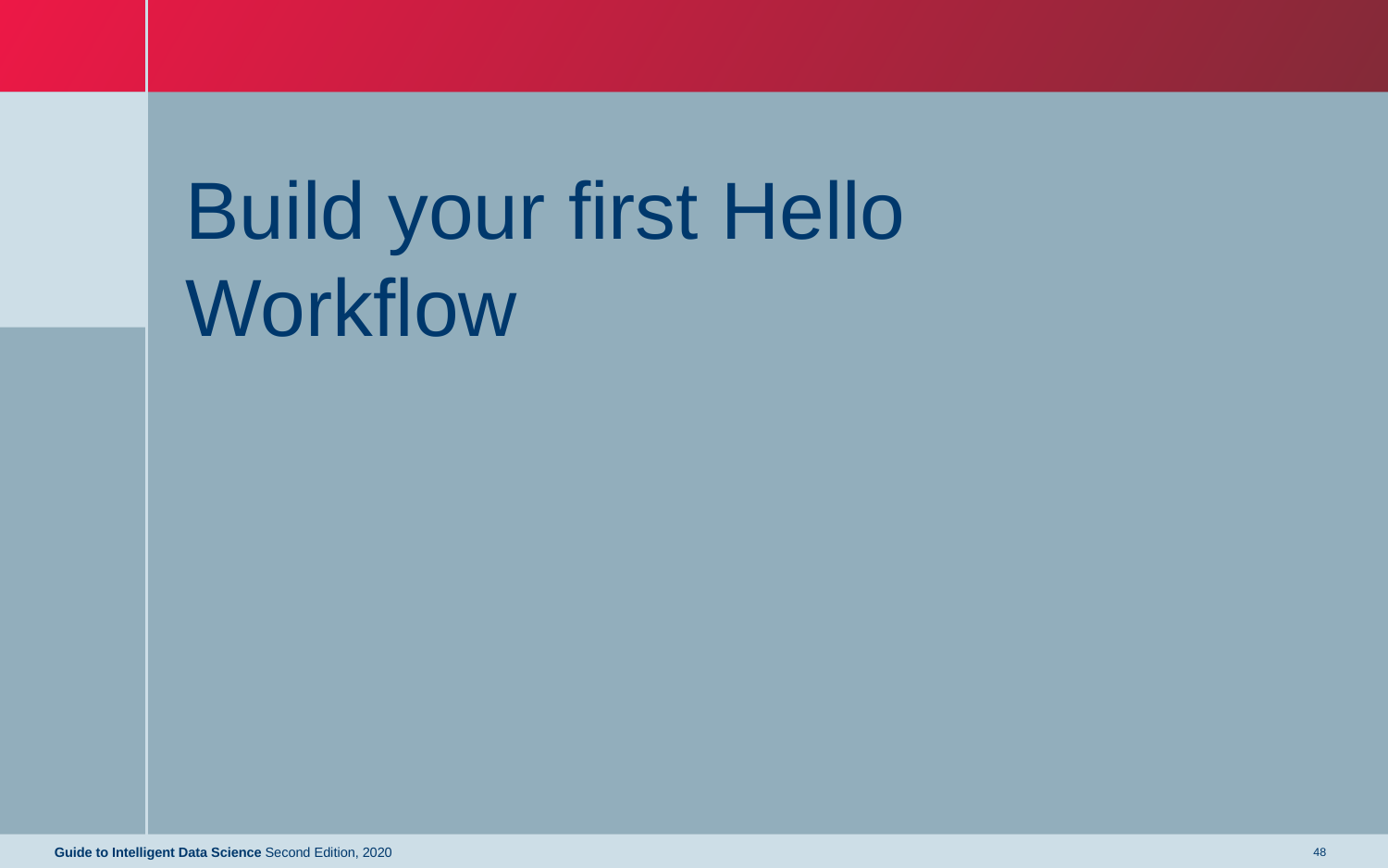

# Build your first Hello Workflow
Guide to Intelligent Data Science Second Edition, 2020
48